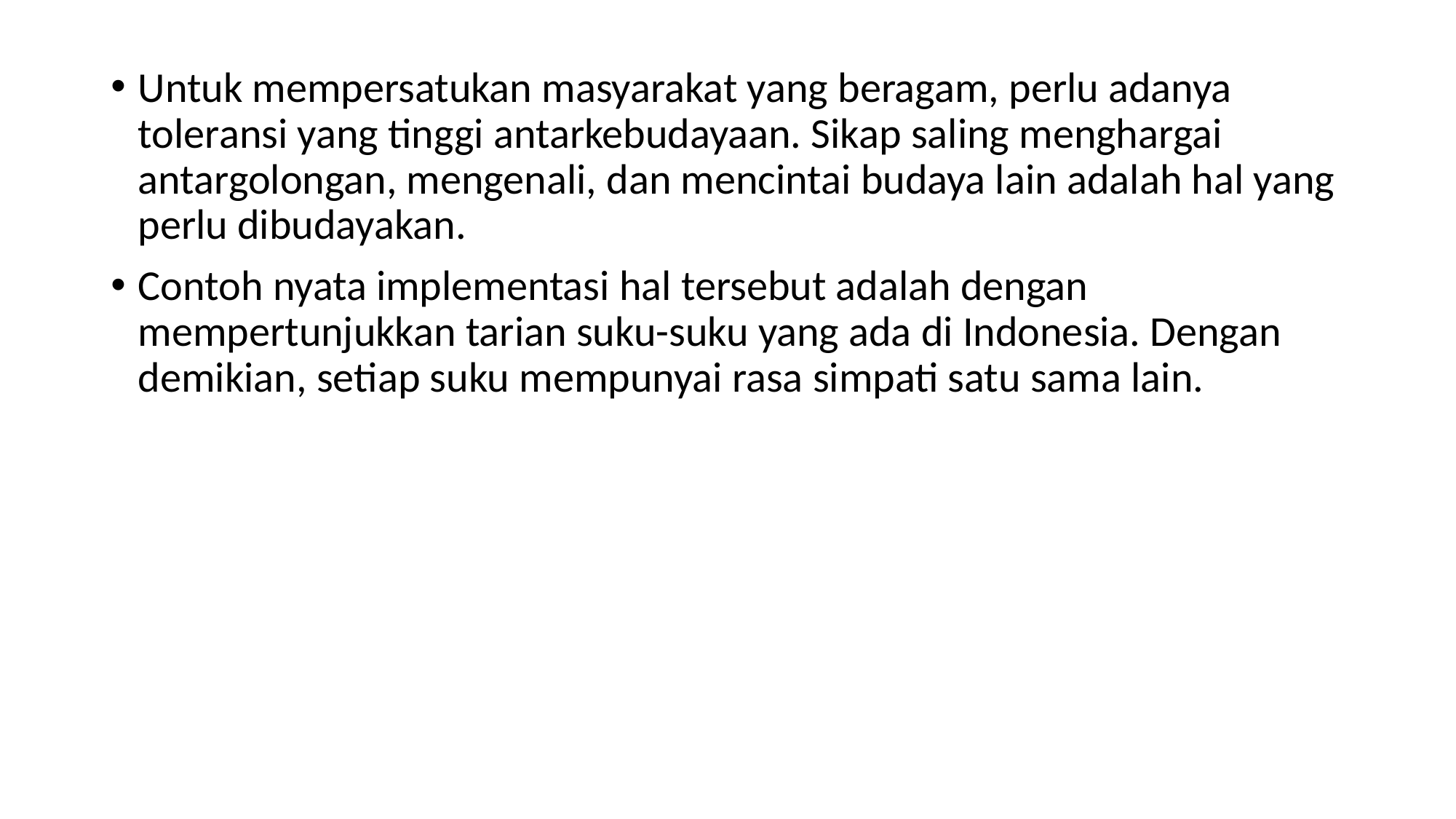

Untuk mempersatukan masyarakat yang beragam, perlu adanya toleransi yang tinggi antarkebudayaan. Sikap saling menghargai antargolongan, mengenali, dan mencintai budaya lain adalah hal yang perlu dibudayakan.
Contoh nyata implementasi hal tersebut adalah dengan mempertunjukkan tarian suku-suku yang ada di Indonesia. Dengan demikian, setiap suku mempunyai rasa simpati satu sama lain.